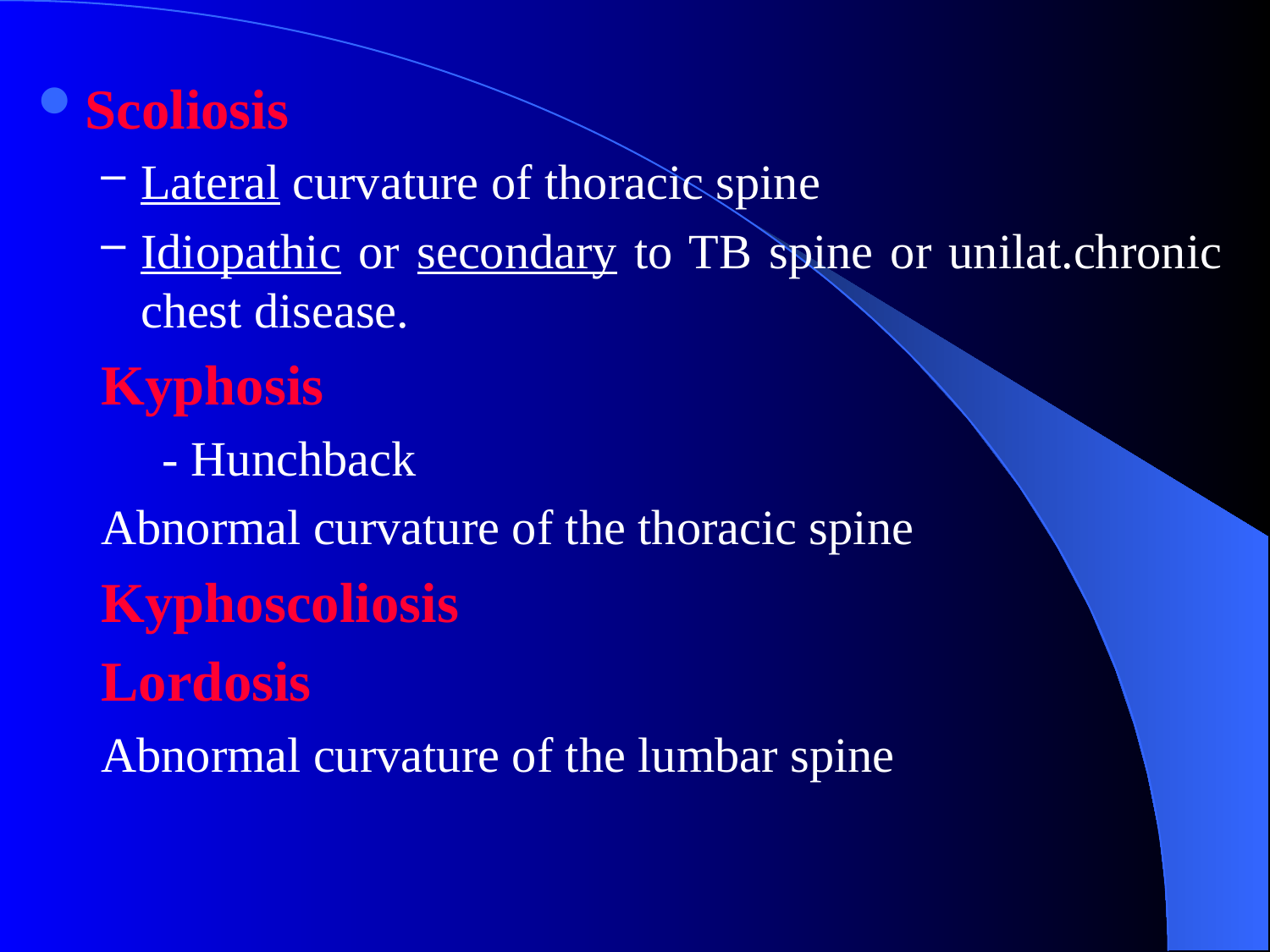

Scoliosis
Lateral curvature of thoracic spine
Idiopathic or secondary to TB spine or unilat.chronic chest disease.
Kyphosis
     - Hunchback
Abnormal curvature of the thoracic spine
Kyphoscoliosis
Lordosis
Abnormal curvature of the lumbar spine